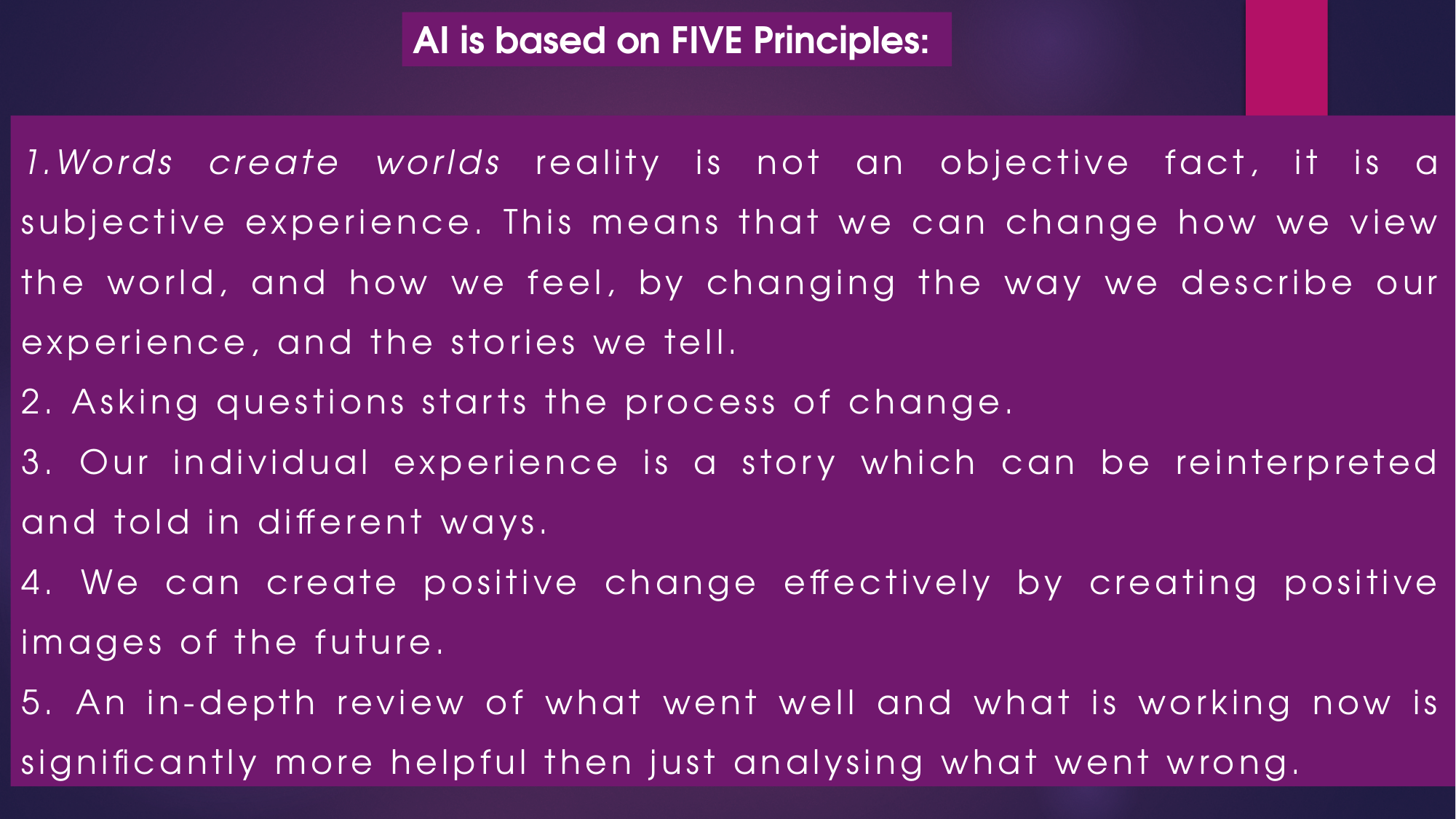

AI is based on FIVE Principles:
1.Words create worlds reality is not an objective fact, it is a subjective experience. This means that we can change how we view the world, and how we feel, by changing the way we describe our experience, and the stories we tell.
2. Asking questions starts the process of change.
3. Our individual experience is a story which can be reinterpreted and told in different ways.
4. We can create positive change effectively by creating positive images of the future.
5. An in-depth review of what went well and what is working now is significantly more helpful then just analysing what went wrong.